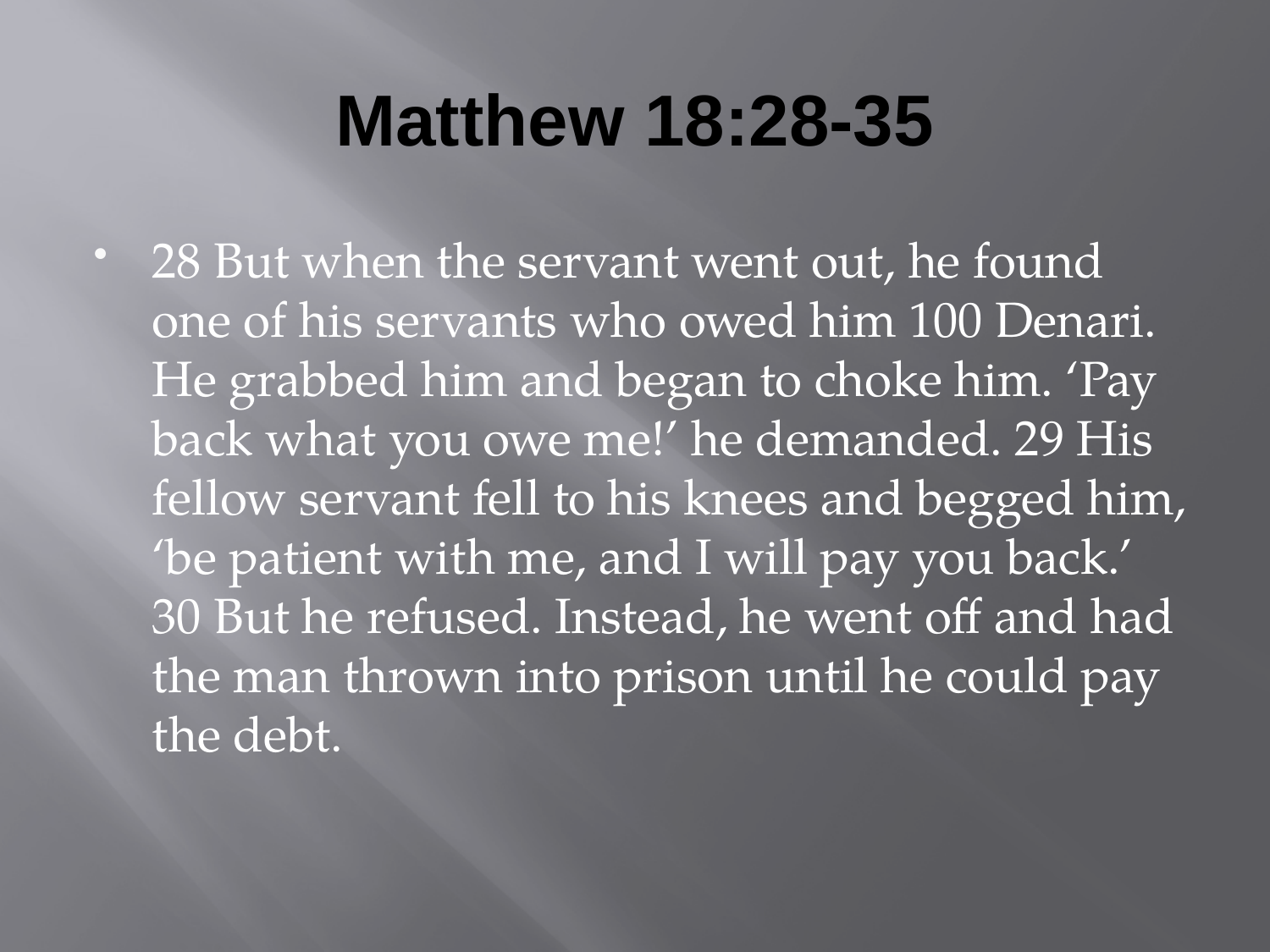

# Matthew 18:28-35
28 But when the servant went out, he found one of his servants who owed him 100 Denari. He grabbed him and began to choke him. ‘Pay back what you owe me!’ he demanded. 29 His fellow servant fell to his knees and begged him, ‘be patient with me, and I will pay you back.’ 30 But he refused. Instead, he went off and had the man thrown into prison until he could pay the debt.